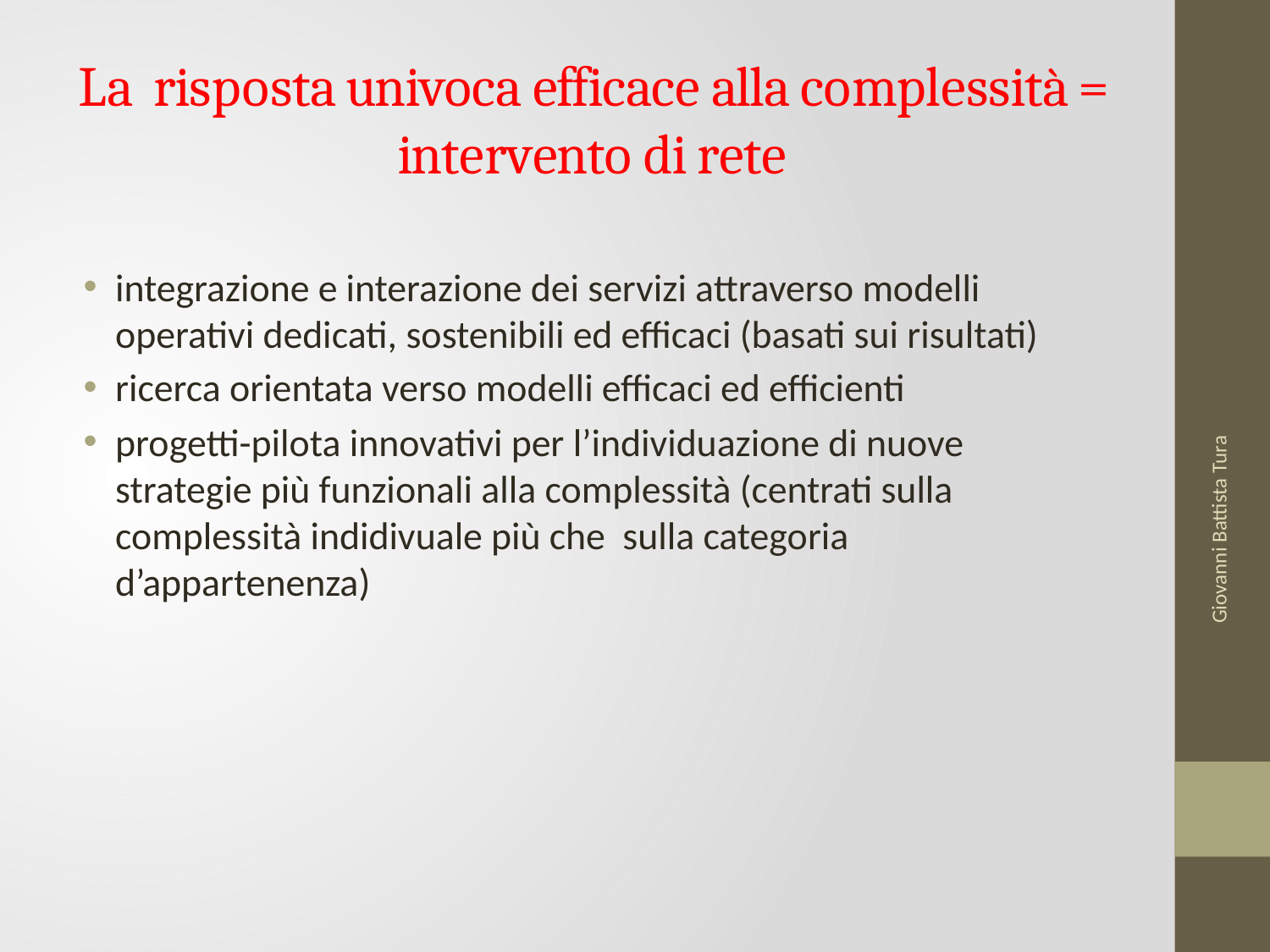

# La  risposta univoca efficace alla complessità = intervento di rete
integrazione e interazione dei servizi attraverso modelli operativi dedicati, sostenibili ed efficaci (basati sui risultati)
ricerca orientata verso modelli efficaci ed efficienti
progetti-pilota innovativi per l’individuazione di nuove strategie più funzionali alla complessità (centrati sulla complessità indidivuale più che  sulla categoria d’appartenenza)
Giovanni Battista Tura